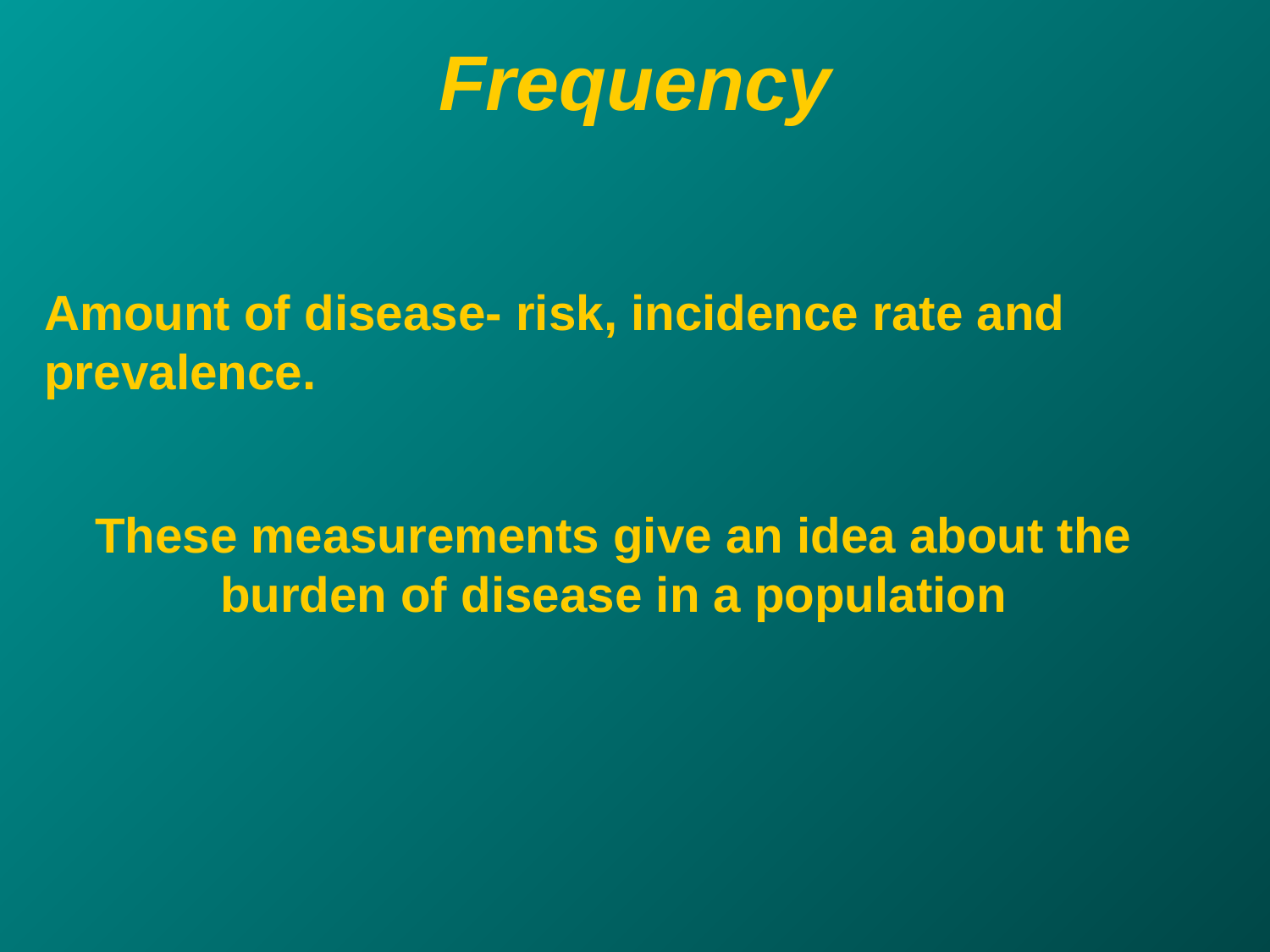

# Frequency
Amount of disease- risk, incidence rate and prevalence.
These measurements give an idea about the burden of disease in a population